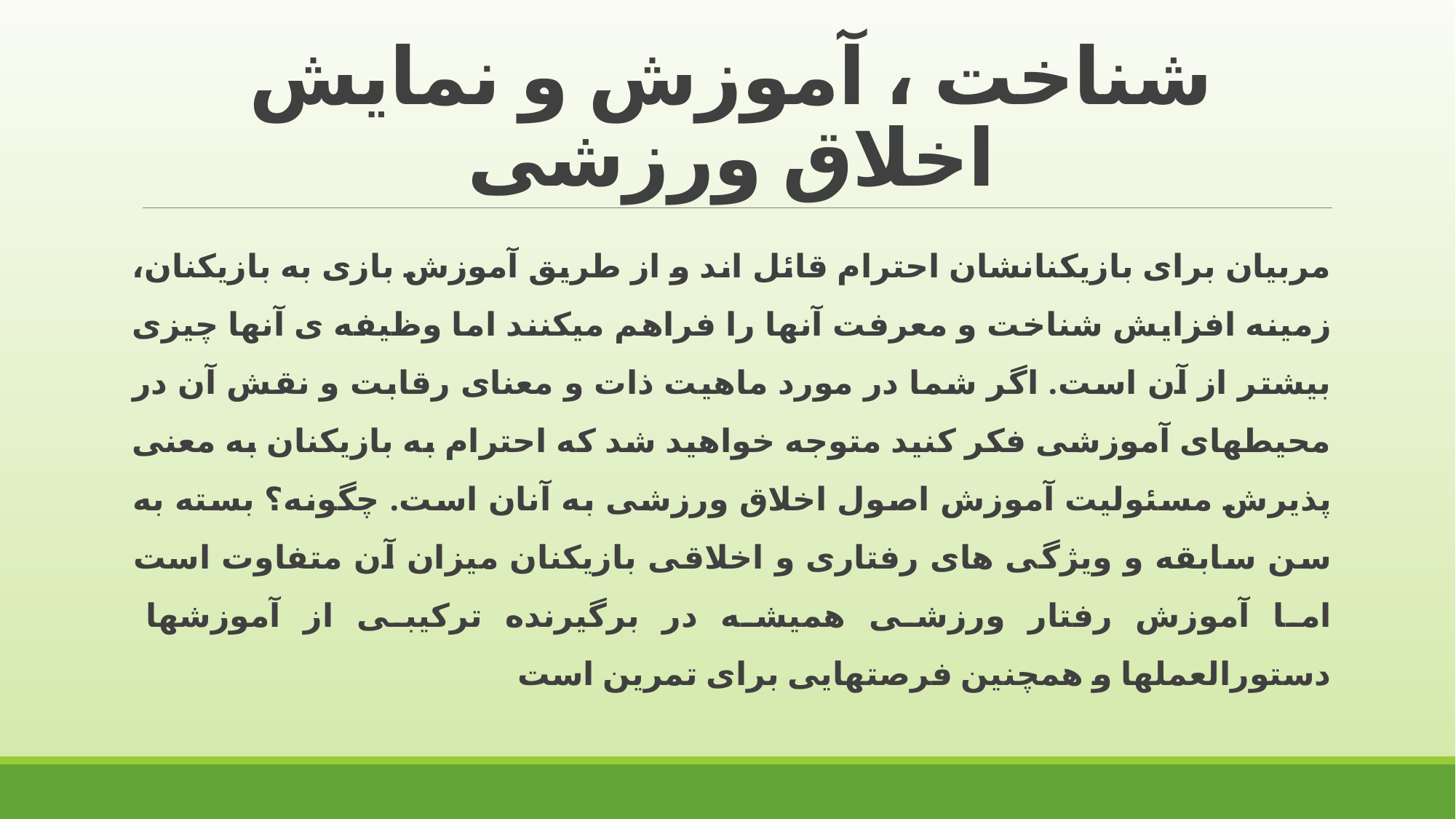

# شناخت ، آموزش و نمایش اخلاق ورزشی
مربیان برای بازیکنانشان احترام قائل اند و از طریق آموزش بازی به بازیکنان، زمینه افزایش شناخت و معرفت آنها را فراهم میکنند اما وظیفه ی آنها چیزی بیشتر از آن است. اگر شما در مورد ماهیت ذات و معنای رقابت و نقش آن در محیطهای آموزشی فکر کنید متوجه خواهید شد که احترام به بازیکنان به معنی پذیرش مسئولیت آموزش اصول اخلاق ورزشی به آنان است. چگونه؟ بسته به سن سابقه و ویژگی های رفتاری و اخلاقی بازیکنان میزان آن متفاوت است اما آموزش رفتار ورزشی همیشه در برگیرنده ترکیبی از آموزشها دستورالعملها و همچنین فرصتهایی برای تمرین است